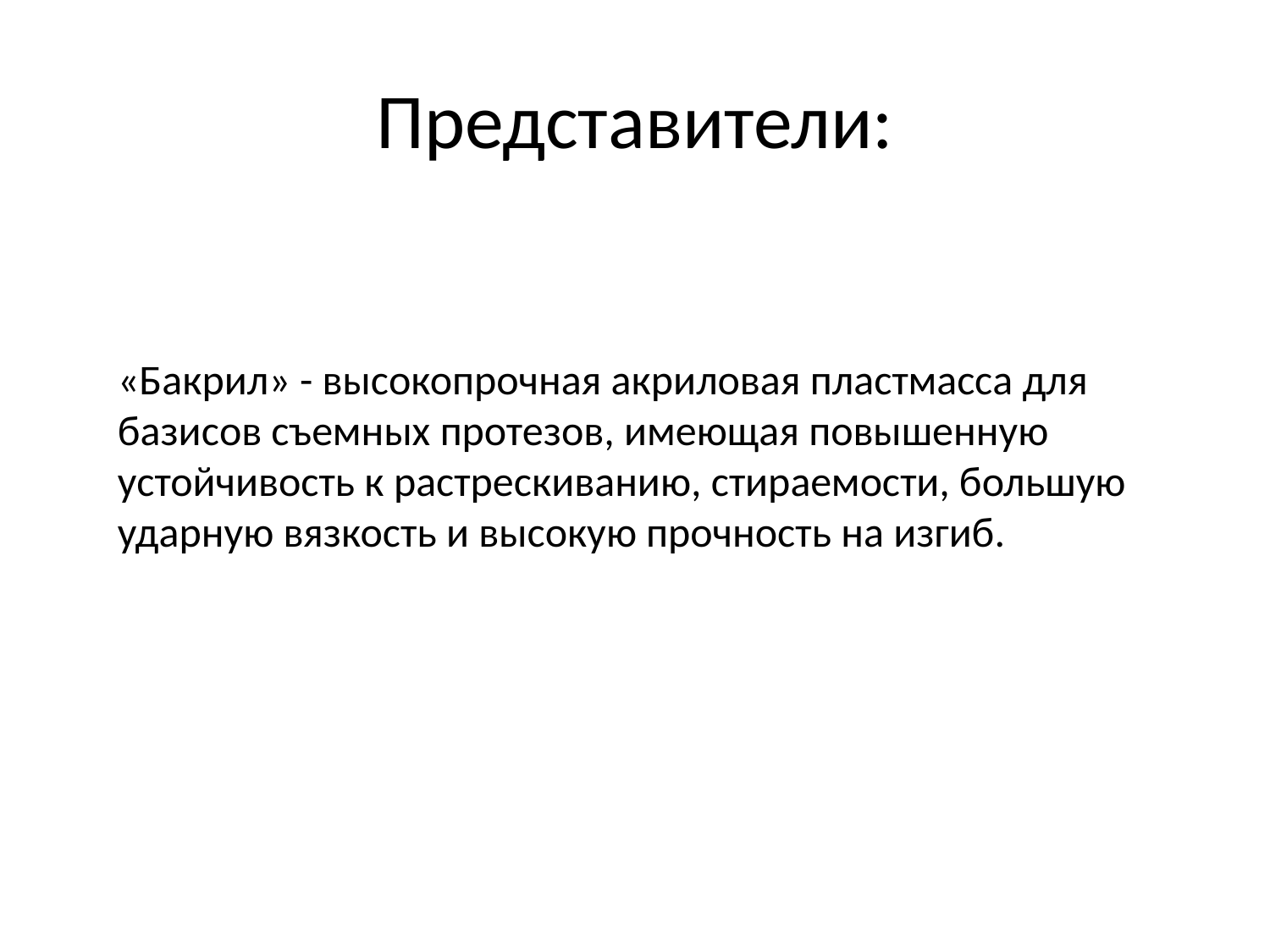

# Представители:
«Бакрил» - высокопрочная акриловая пластмасса для базисов съемных протезов, имеющая повышенную устойчивость к растрескиванию, стираемости, большую ударную вязкость и высокую прочность на изгиб.